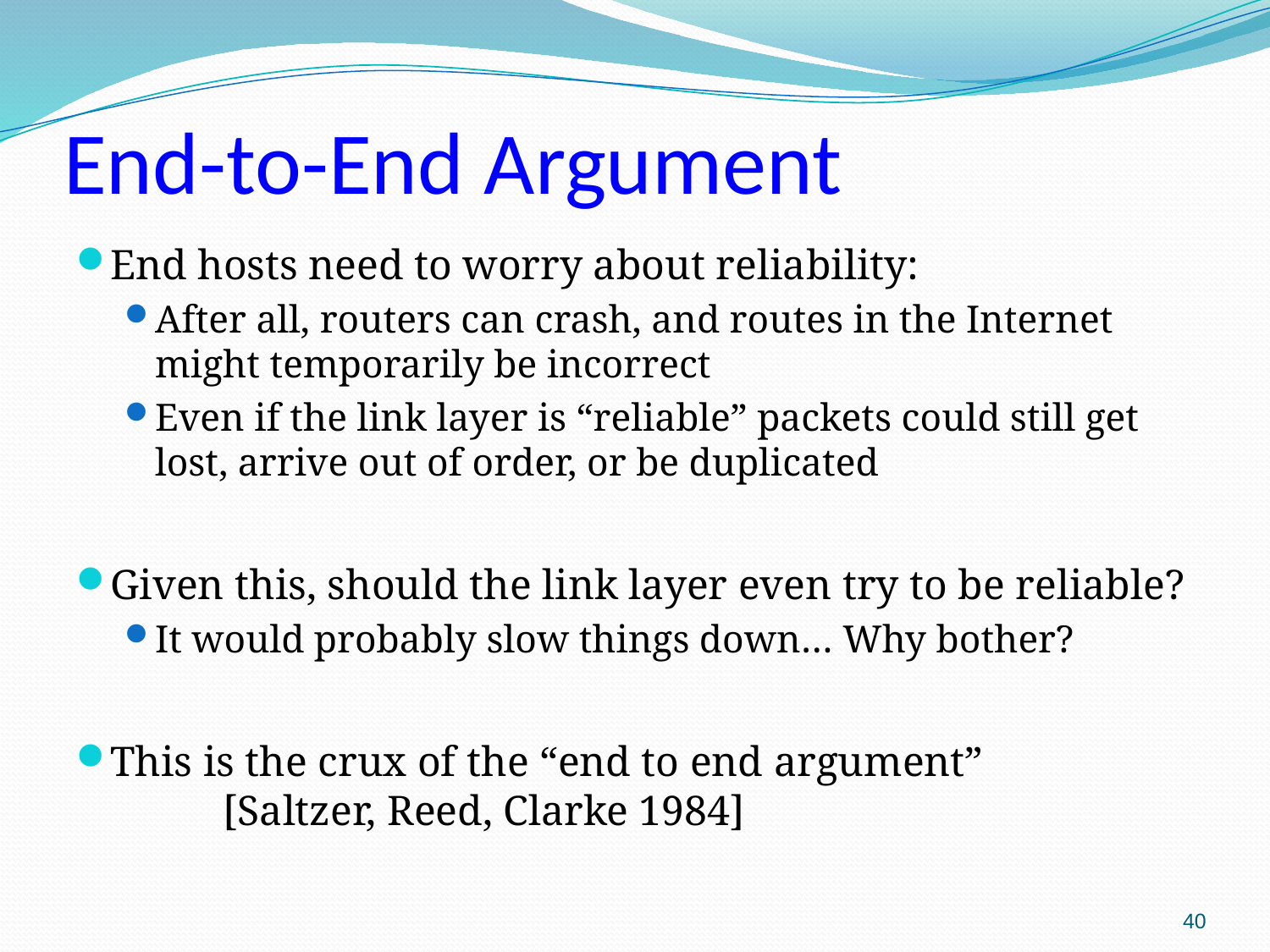

# End-to-End Argument
End hosts need to worry about reliability:
After all, routers can crash, and routes in the Internet might temporarily be incorrect
Even if the link layer is “reliable” packets could still get lost, arrive out of order, or be duplicated

Given this, should the link layer even try to be reliable?
It would probably slow things down… Why bother?

This is the crux of the “end to end argument”
				[Saltzer, Reed, Clarke 1984]

40